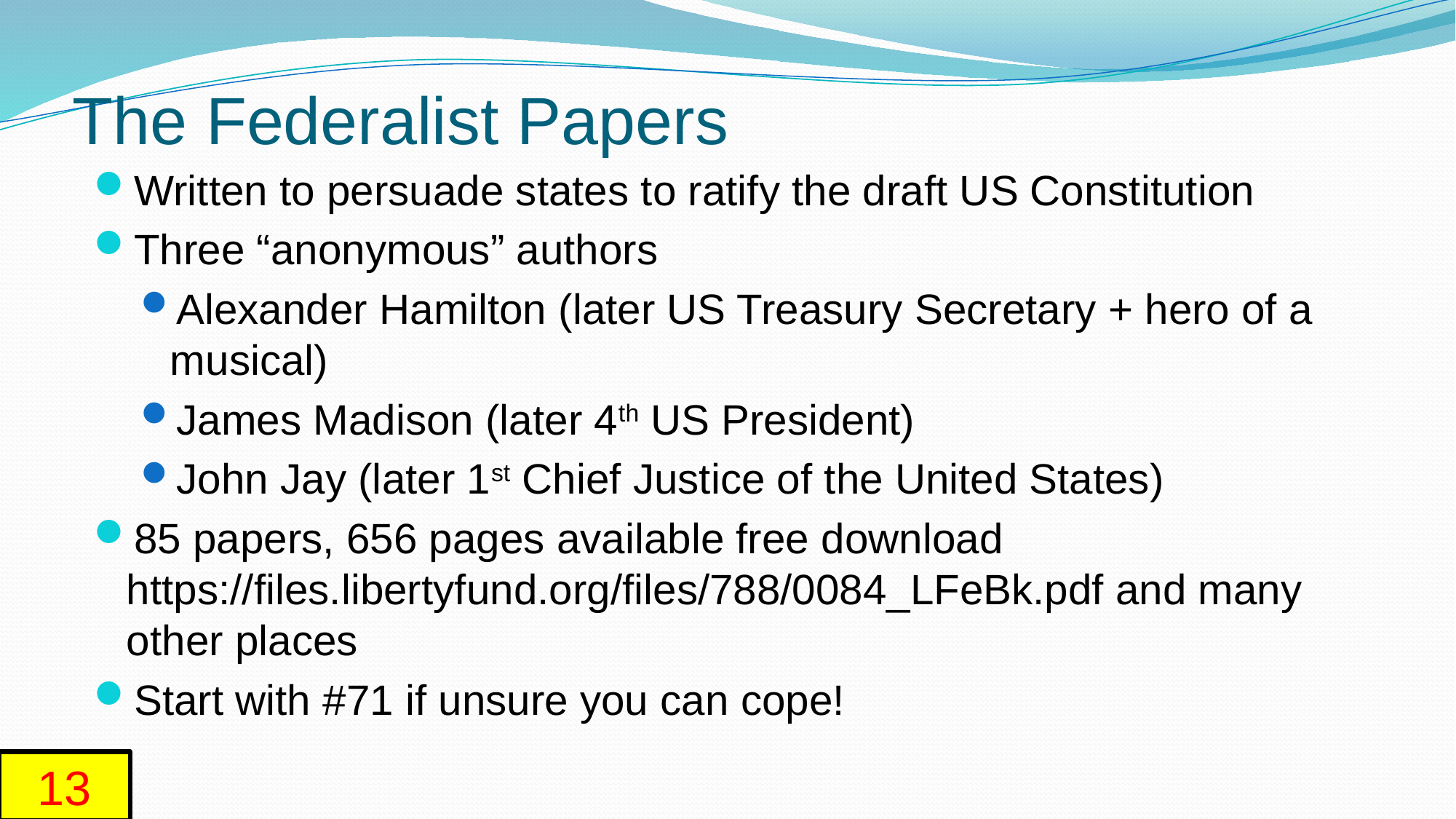

# The Federalist Papers
Written to persuade states to ratify the draft US Constitution
Three “anonymous” authors
Alexander Hamilton (later US Treasury Secretary + hero of a musical)
James Madison (later 4th US President)
John Jay (later 1st Chief Justice of the United States)
85 papers, 656 pages available free download https://files.libertyfund.org/files/788/0084_LFeBk.pdf and many other places
Start with #71 if unsure you can cope!
13